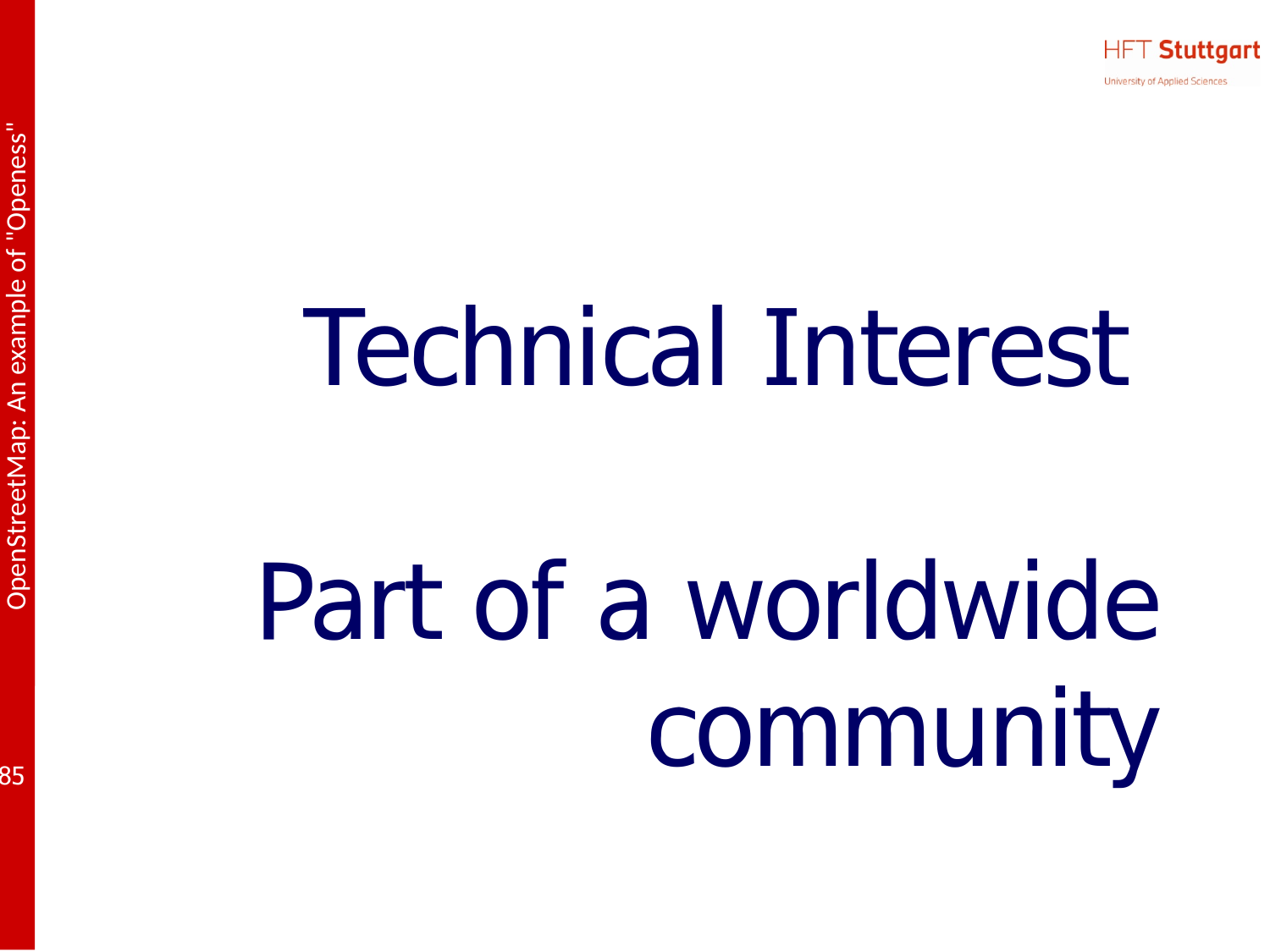

Technical Interest
Part of a worldwide community